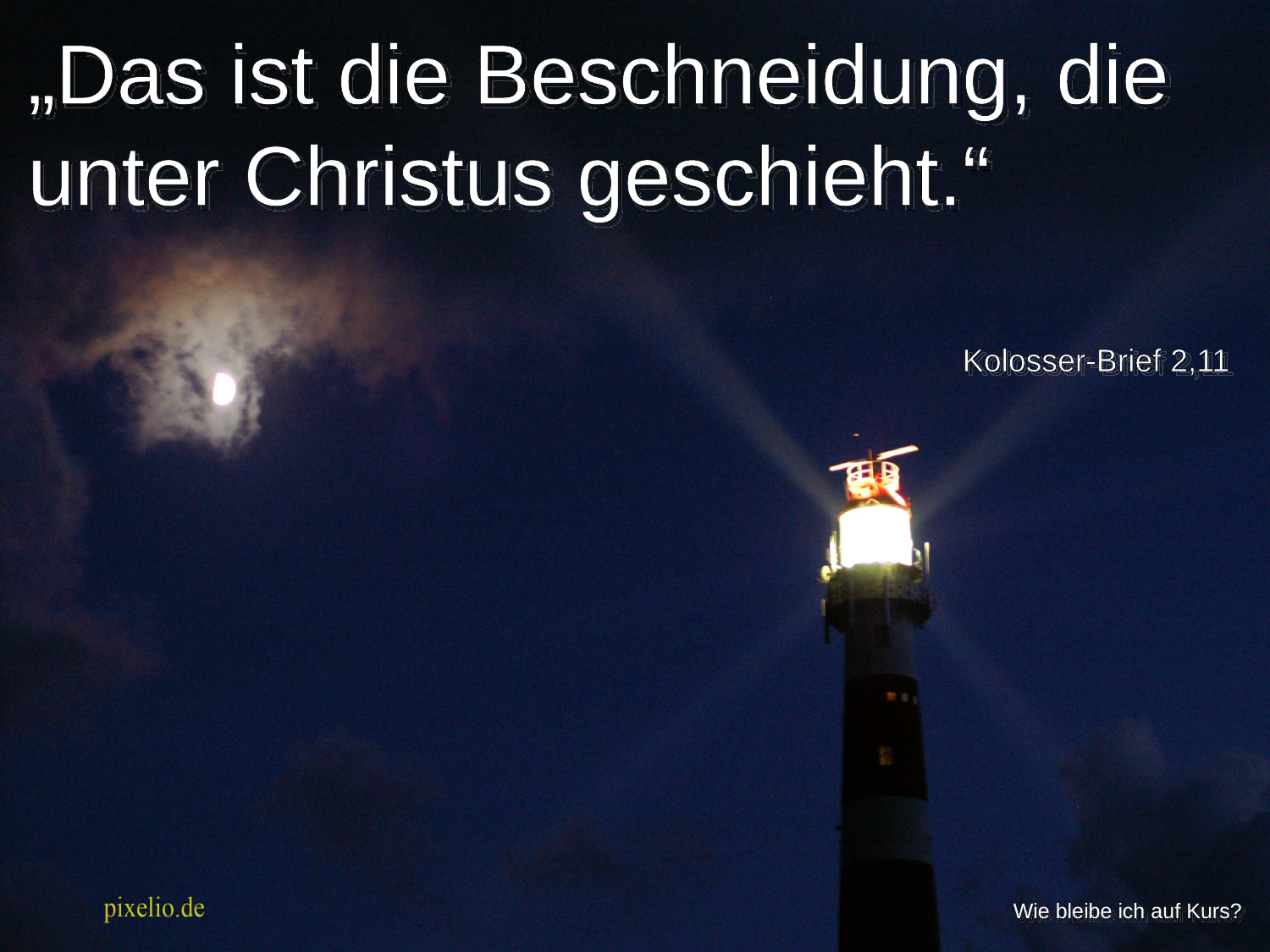

„Das ist die Beschneidung, die unter Christus geschieht.“
Kolosser-Brief 2,11
Wie bleibe ich auf Kurs?